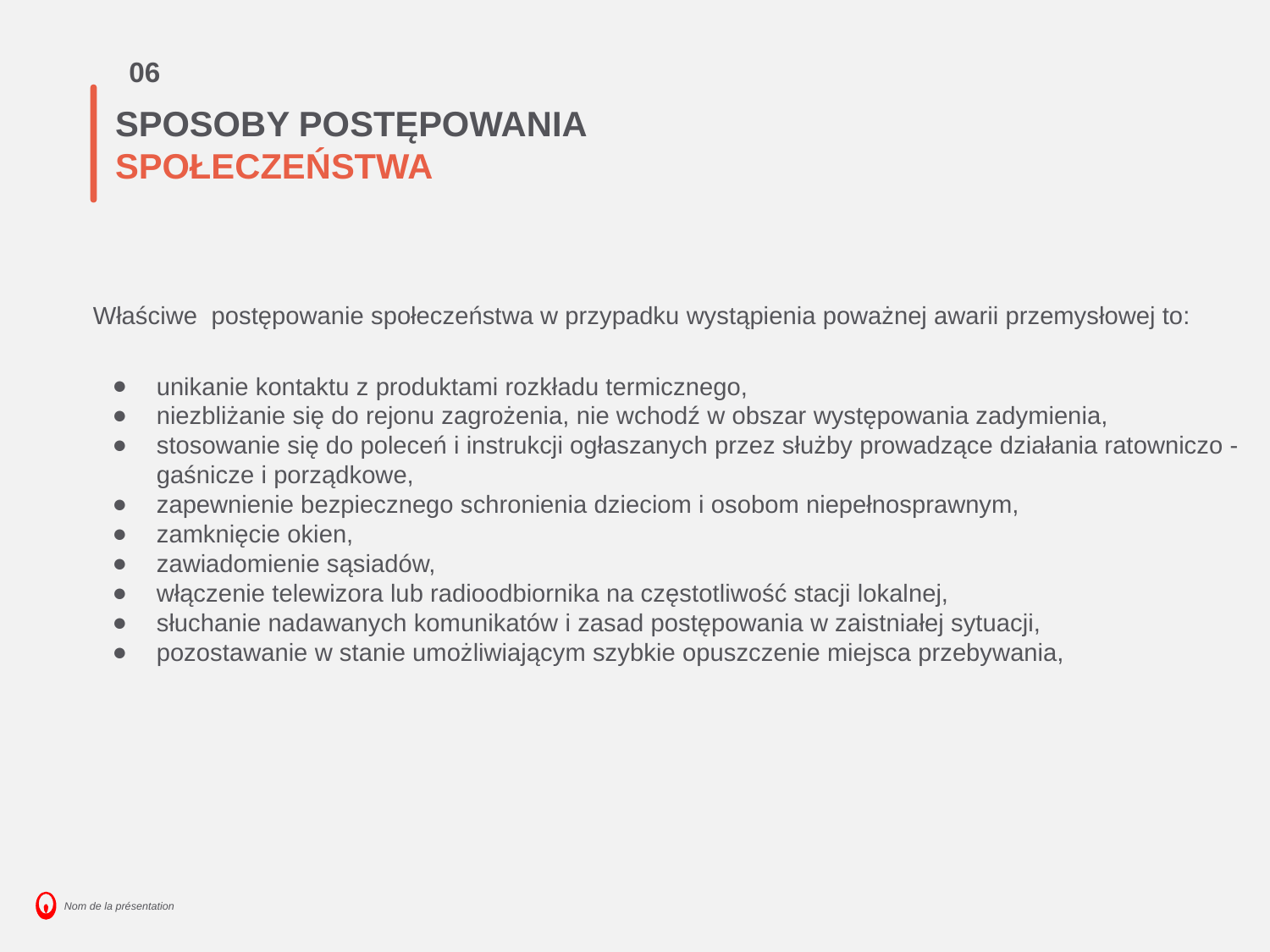

06
# SPOSOBY POSTĘPOWANIA
SPOŁECZEŃSTWA

Właściwe  postępowanie społeczeństwa w przypadku wystąpienia poważnej awarii przemysłowej to:

unikanie kontaktu z produktami rozkładu termicznego,
niezbliżanie się do rejonu zagrożenia, nie wchodź w obszar występowania zadymienia,
stosowanie się do poleceń i instrukcji ogłaszanych przez służby prowadzące działania ratowniczo ‐ gaśnicze i porządkowe,
zapewnienie bezpiecznego schronienia dzieciom i osobom niepełnosprawnym,
zamknięcie okien,
zawiadomienie sąsiadów,
włączenie telewizora lub radioodbiornika na częstotliwość stacji lokalnej,
słuchanie nadawanych komunikatów i zasad postępowania w zaistniałej sytuacji,
pozostawanie w stanie umożliwiającym szybkie opuszczenie miejsca przebywania,

15